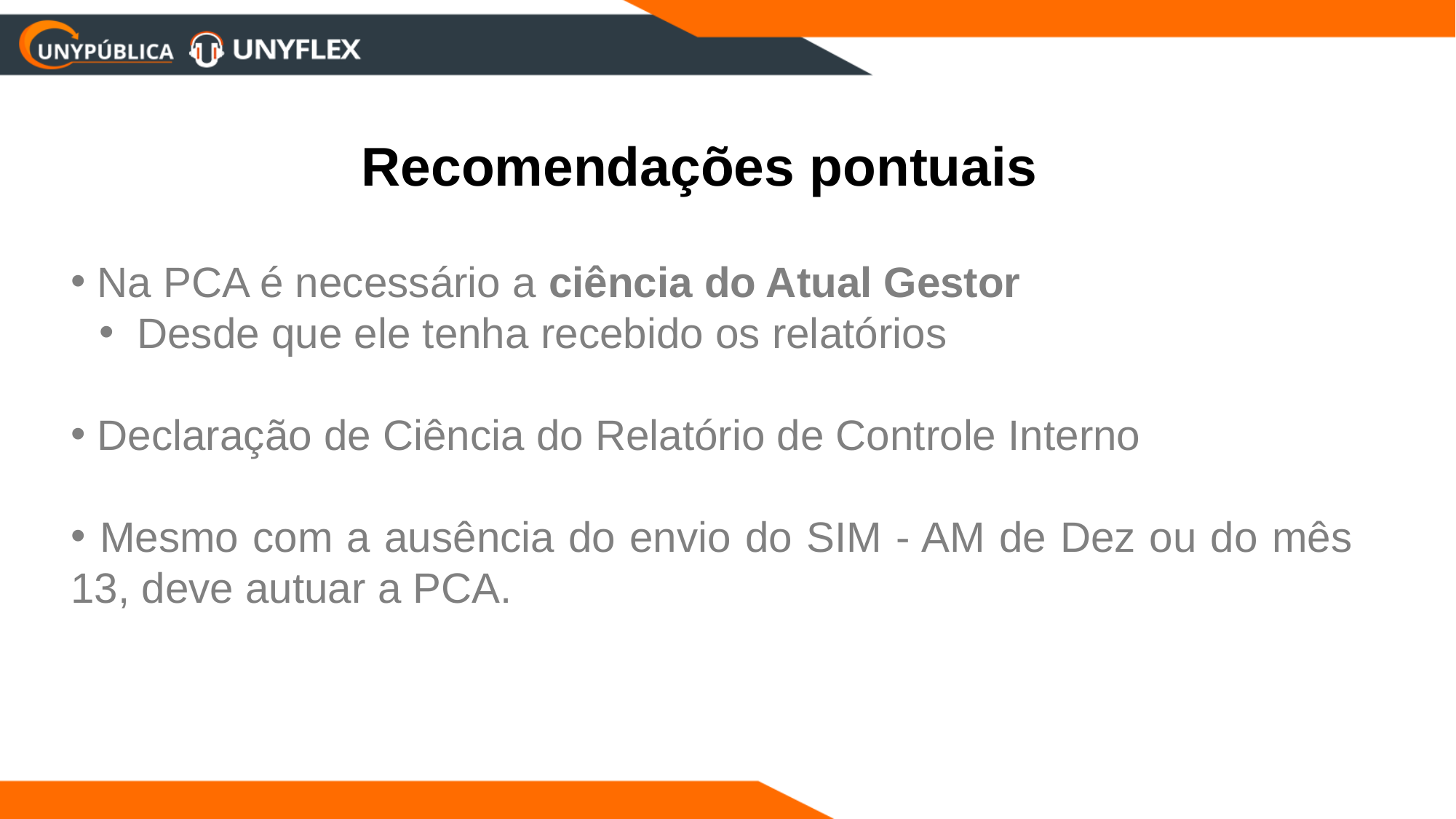

Recomendações pontuais
 Na PCA é necessário a ciência do Atual Gestor
 Desde que ele tenha recebido os relatórios

 Declaração de Ciência do Relatório de Controle Interno

 Mesmo com a ausência do envio do SIM - AM de Dez ou do mês 13, deve autuar a PCA.